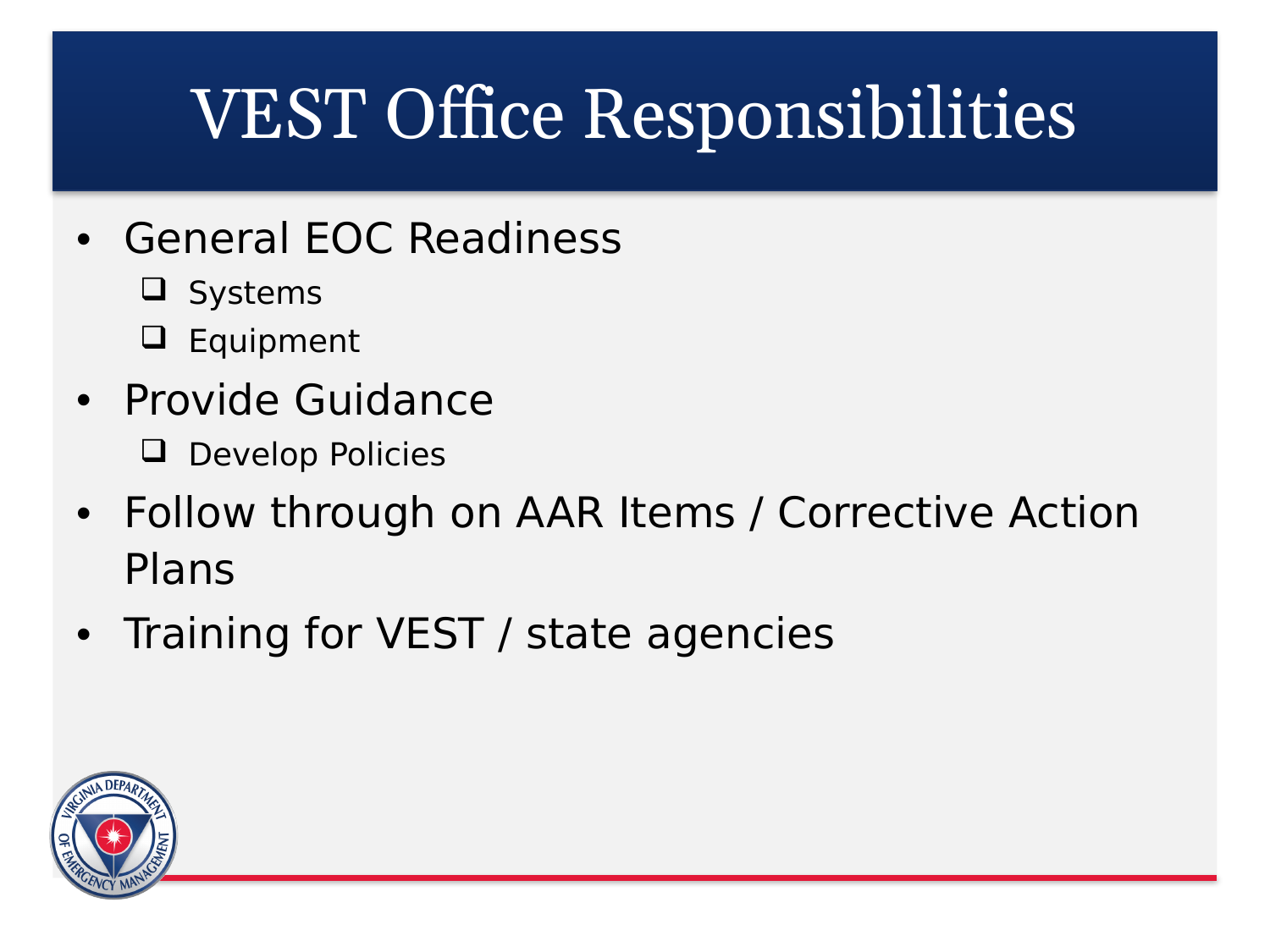

# VEST Office Responsibilities
General EOC Readiness
Systems
Equipment
Provide Guidance
Develop Policies
Follow through on AAR Items / Corrective Action Plans
Training for VEST / state agencies